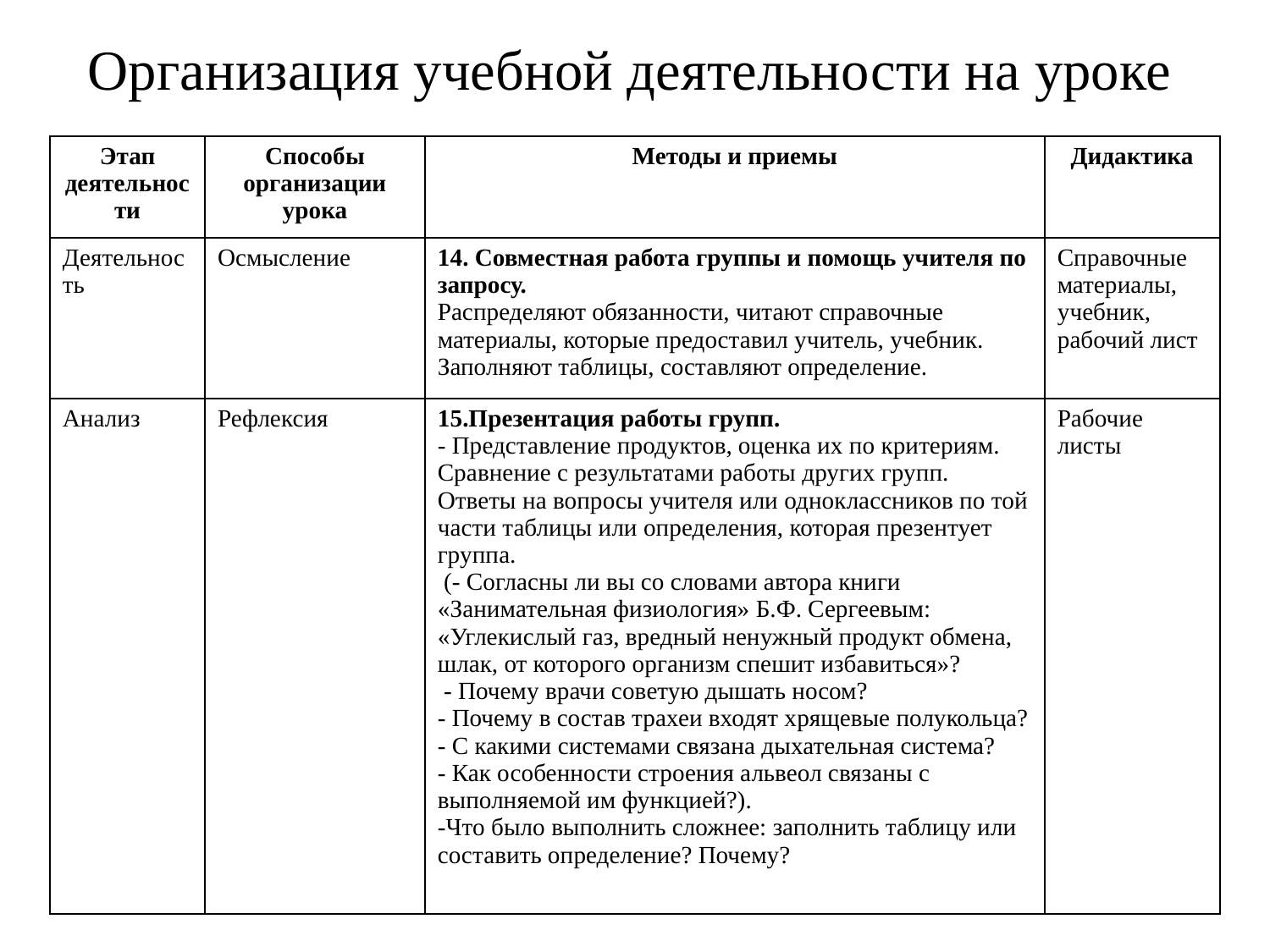

Организация учебной деятельности на уроке
#
| Этап деятельности | Способы организации урока | Методы и приемы | Дидактика |
| --- | --- | --- | --- |
| Деятельность | Осмысление | 14. Совместная работа группы и помощь учителя по запросу. Распределяют обязанности, читают справочные материалы, которые предоставил учитель, учебник. Заполняют таблицы, составляют определение. | Справочные материалы, учебник, рабочий лист |
| Анализ | Рефлексия | 15.Презентация работы групп. - Представление продуктов, оценка их по критериям. Сравнение с результатами работы других групп. Ответы на вопросы учителя или одноклассников по той части таблицы или определения, которая презентует группа. (- Согласны ли вы со словами автора книги «Занимательная физиология» Б.Ф. Сергеевым: «Углекислый газ, вредный ненужный продукт обмена, шлак, от которого организм спешит избавиться»? - Почему врачи советую дышать носом? - Почему в состав трахеи входят хрящевые полукольца? - С какими системами связана дыхательная система? - Как особенности строения альвеол связаны с выполняемой им функцией?). -Что было выполнить сложнее: заполнить таблицу или составить определение? Почему? | Рабочие листы |